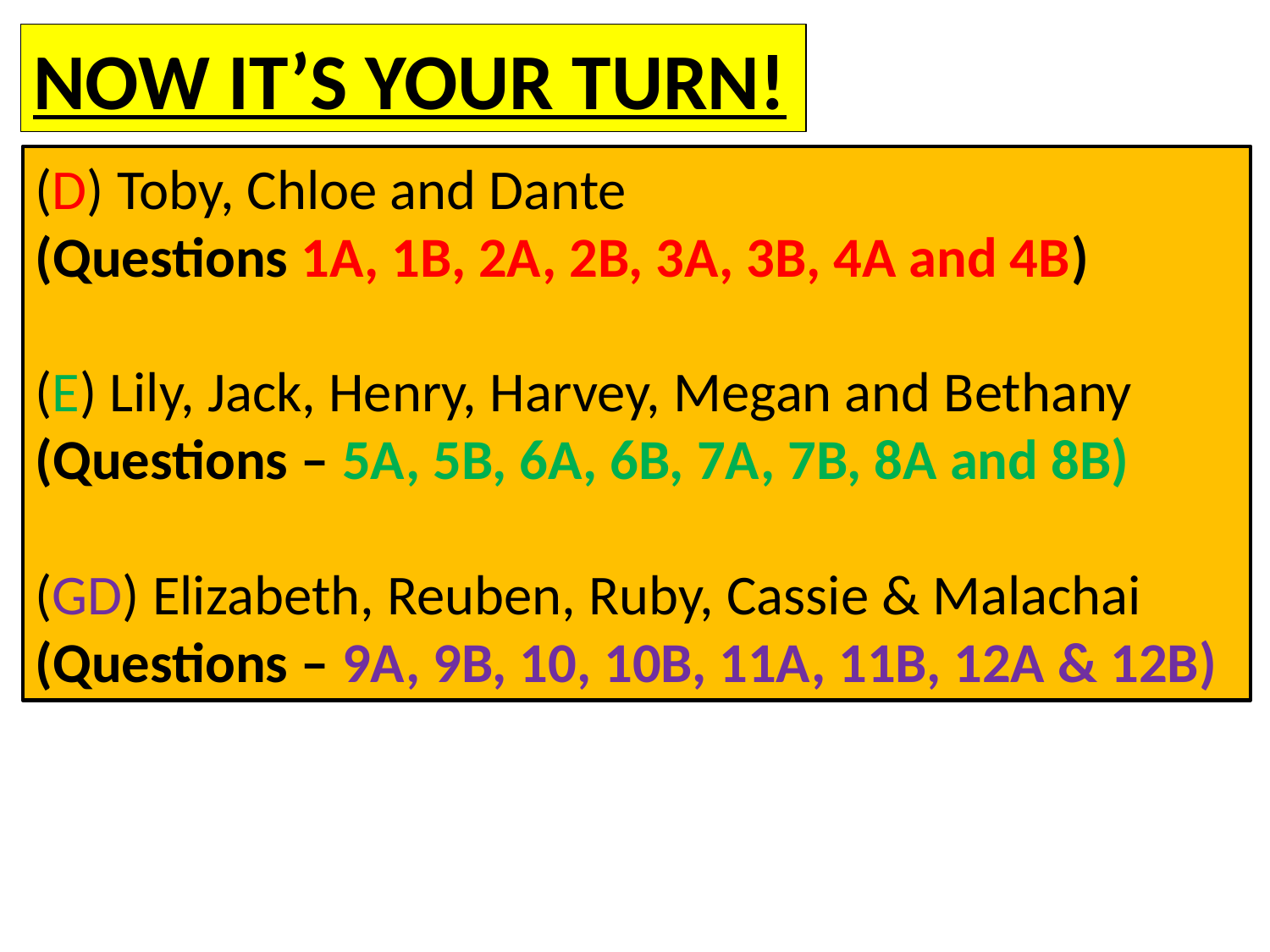

NOW IT’S YOUR TURN!
(D) Toby, Chloe and Dante
(Questions 1A, 1B, 2A, 2B, 3A, 3B, 4A and 4B)

(E) Lily, Jack, Henry, Harvey, Megan and Bethany
(Questions – 5A, 5B, 6A, 6B, 7A, 7B, 8A and 8B)

(GD) Elizabeth, Reuben, Ruby, Cassie & Malachai
(Questions – 9A, 9B, 10, 10B, 11A, 11B, 12A & 12B)